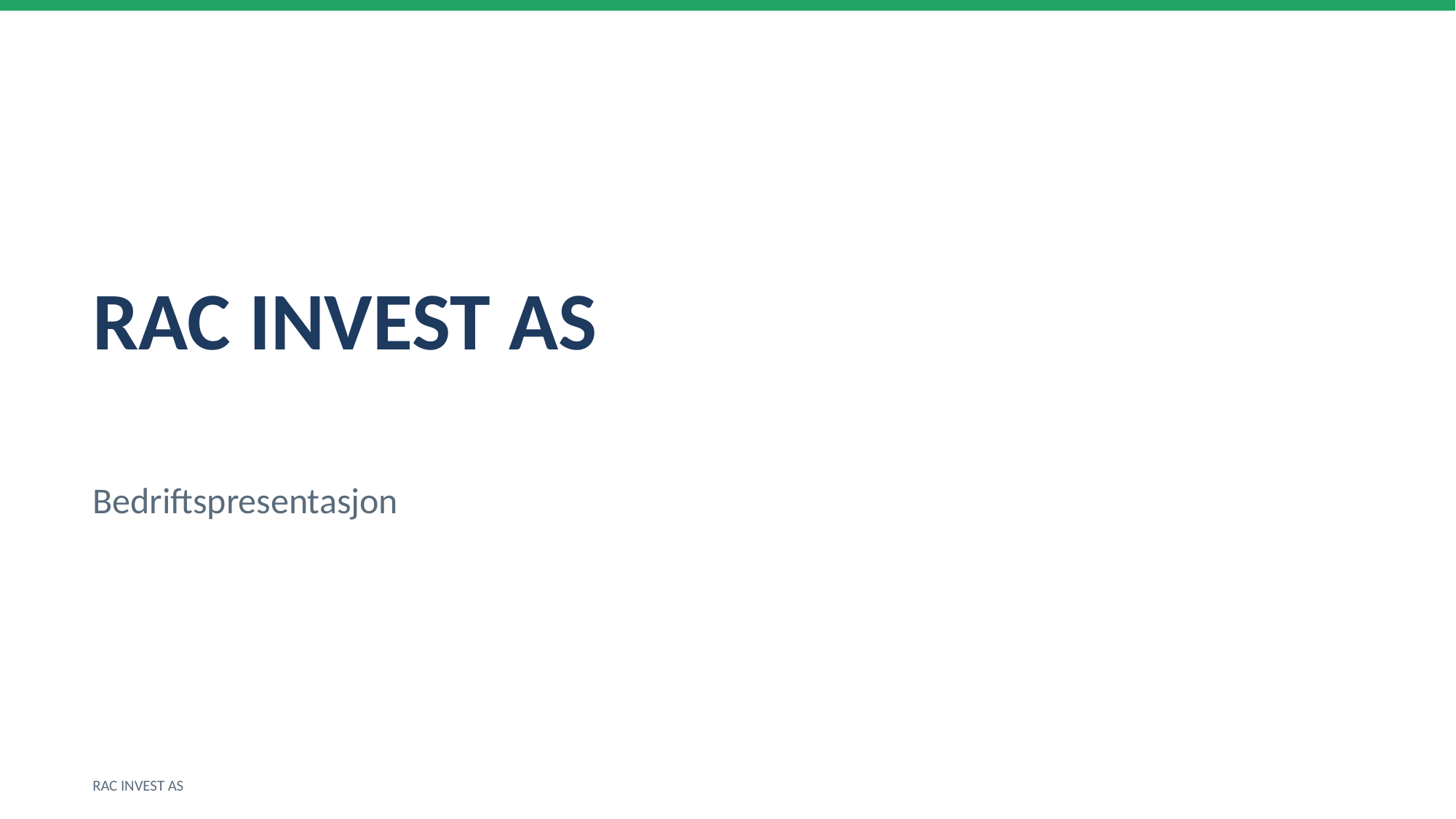

RAC INVEST AS
Bedriftspresentasjon
RAC INVEST AS